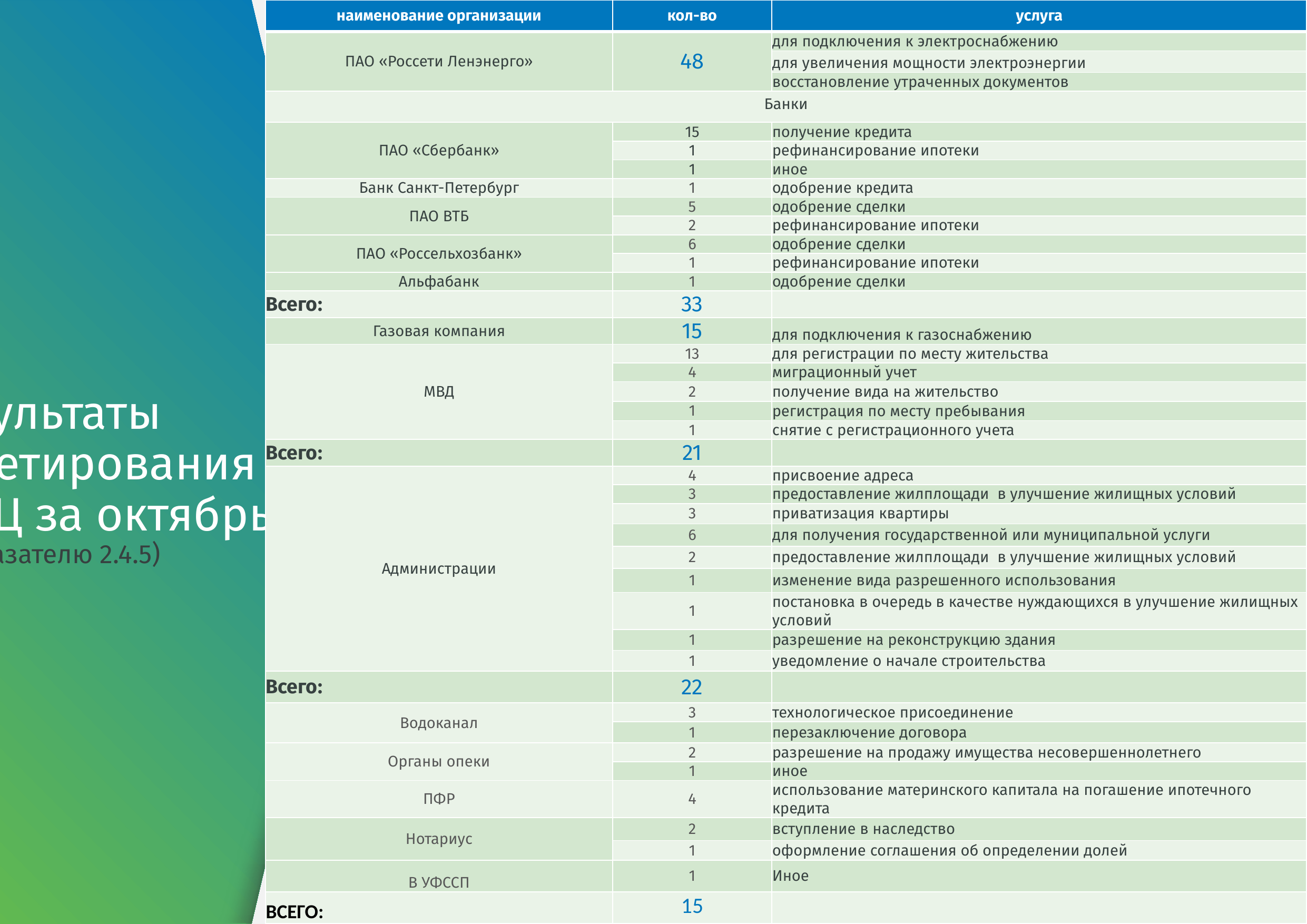

| наименование организации | кол-во | услуга |
| --- | --- | --- |
| ПАО «Россети Ленэнерго» | 48 | для подключения к электроснабжению |
|  |  | для увеличения мощности электроэнергии |
|  |  | восстановление утраченных документов |
| Банки |  |  |
| ПАО «Сбербанк» | 15 | получение кредита |
|  | 1 | рефинансирование ипотеки |
|  | 1 | иное |
| Банк Санкт-Петербург | 1 | одобрение кредита |
| ПАО ВТБ | 5 | одобрение сделки |
|  | 2 | рефинансирование ипотеки |
| ПАО «Россельхозбанк» | 6 | одобрение сделки |
|  | 1 | рефинансирование ипотеки |
| Альфабанк | 1 | одобрение сделки |
| Всего: | 33 |  |
| Газовая компания | 15 | для подключения к газоснабжению |
| МВД | 13 | для регистрации по месту жительства |
|  | 4 | миграционный учет |
|  | 2 | получение вида на жительство |
|  | 1 | регистрация по месту пребывания |
|  | 1 | снятие с регистрационного учета |
| Всего: | 21 |  |
| Администрации | 4 | присвоение адреса |
|  | 3 | предоставление жилплощади в улучшение жилищных условий |
|  | 3 | приватизация квартиры |
|  | 6 | для получения государственной или муниципальной услуги |
|  | 2 | предоставление жилплощади в улучшение жилищных условий |
|  | 1 | изменение вида разрешенного использования |
|  | 1 | постановка в очередь в качестве нуждающихся в улучшение жилищных условий |
|  | 1 | разрешение на реконструкцию здания |
|  | 1 | уведомление о начале строительства |
| Всего: | 22 |  |
| Водоканал | 3 | технологическое присоединение |
|  | 1 | перезаключение договора |
| Органы опеки | 2 | разрешение на продажу имущества несовершеннолетнего |
|  | 1 | иное |
| ПФР | 4 | использование материнского капитала на погашение ипотечного кредита |
| Нотариус | 2 | вступление в наследство |
|  | 1 | оформление соглашения об определении долей |
| В УФССП | 1 | Иное |
| ВСЕГО: | 15 |  |
# Результаты анкетирования МФЦ за октябрь (к показателю 2.4.5)
16